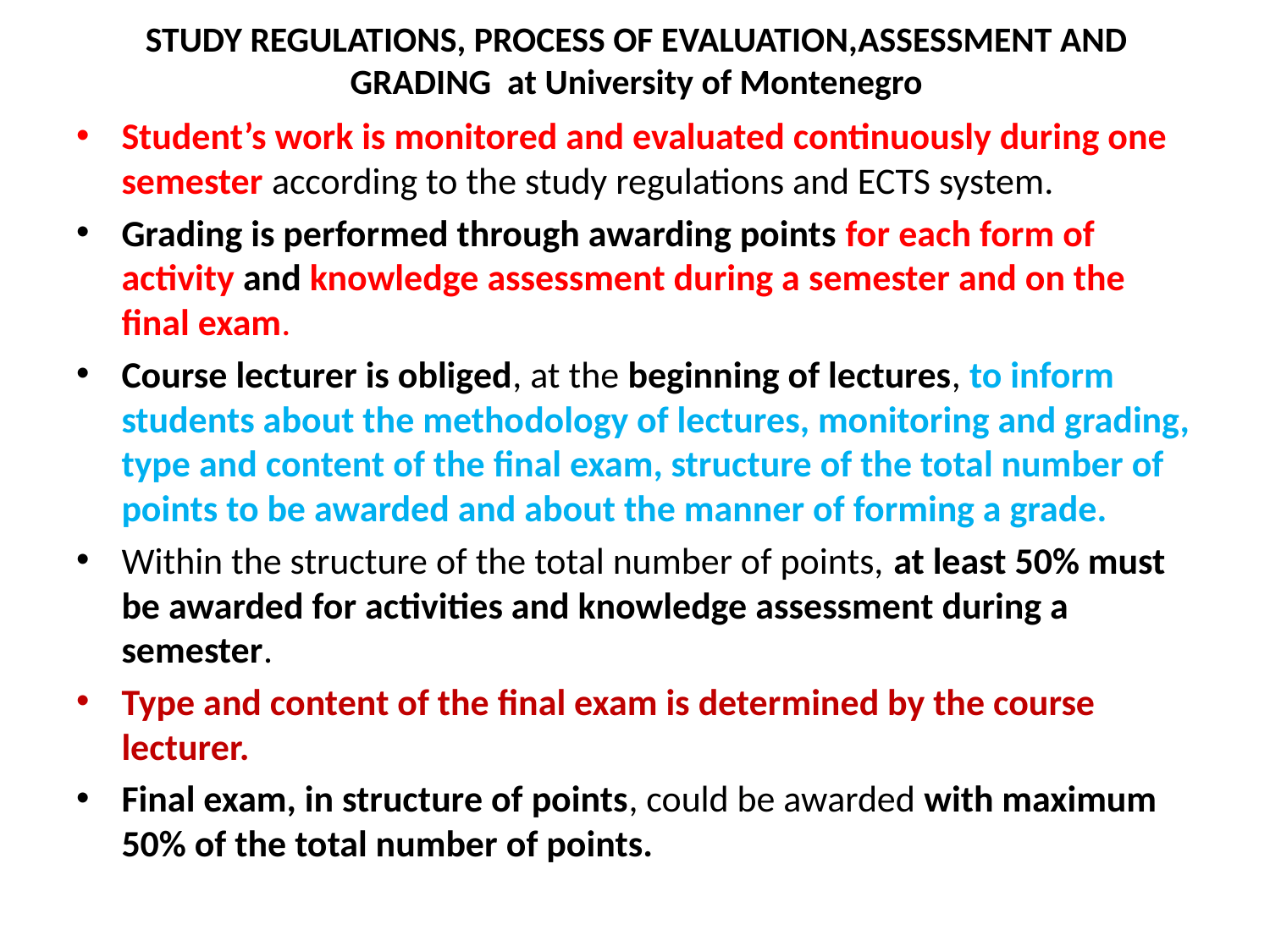

# STUDY REGULATIONS, PROCESS OF EVALUATION,ASSESSMENT AND GRADING  at University of Montenegro
Student’s work is monitored and evaluated continuously during one semester according to the study regulations and ECTS system.
Grading is performed through awarding points for each form of activity and knowledge assessment during a semester and on the final exam.
Course lecturer is obliged, at the beginning of lectures, to inform students about the methodology of lectures, monitoring and grading, type and content of the final exam, structure of the total number of points to be awarded and about the manner of forming a grade.
Within the structure of the total number of points, at least 50% must be awarded for activities and knowledge assessment during a semester.
Type and content of the final exam is determined by the course lecturer.
Final exam, in structure of points, could be awarded with maximum 50% of the total number of points.